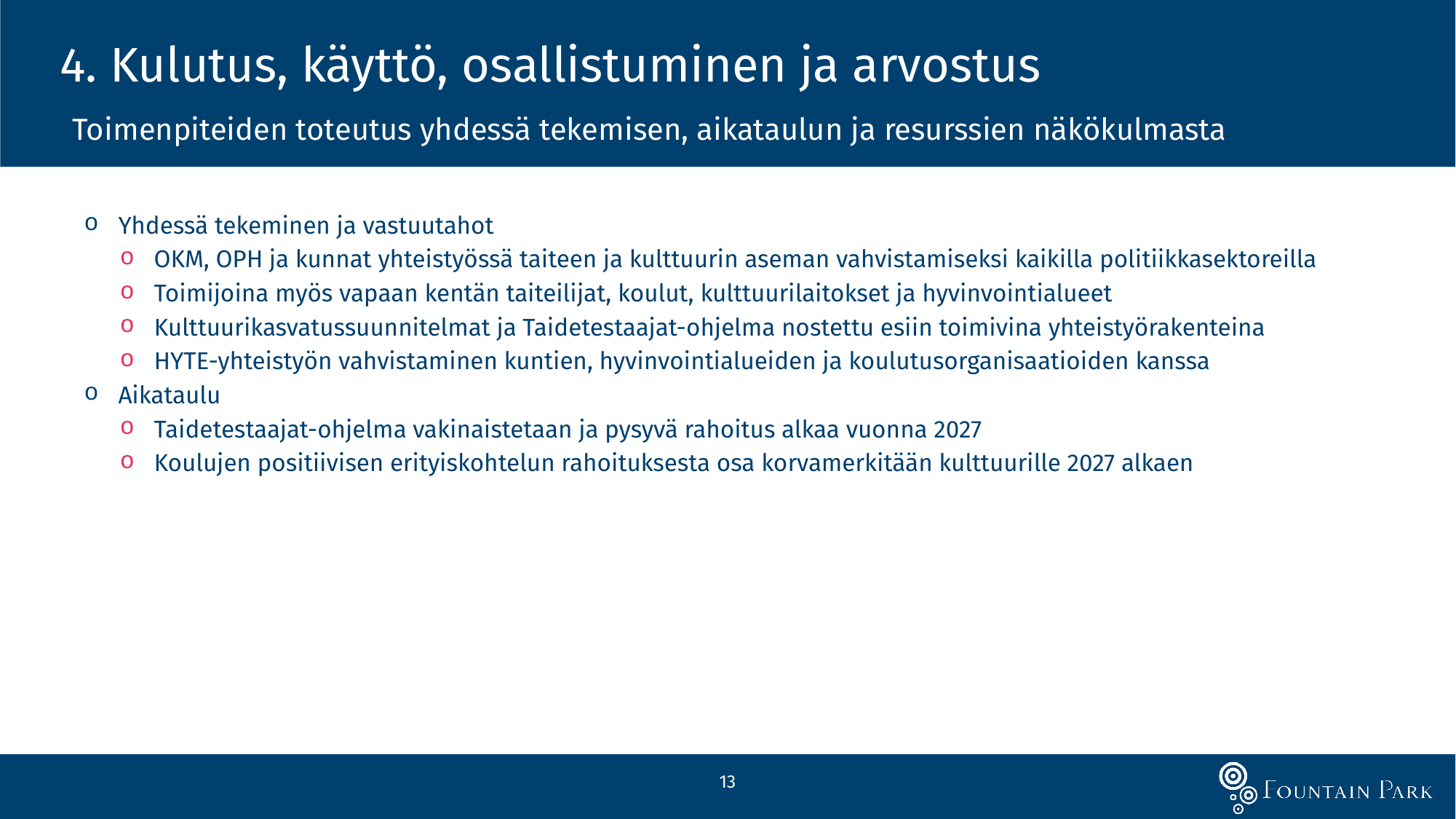

4. Kulutus, käyttö, osallistuminen ja arvostus
 Toimenpiteiden toteutus yhdessä tekemisen, aikataulun ja resurssien näkökulmasta
Yhdessä tekeminen ja vastuutahot
OKM, OPH ja kunnat yhteistyössä taiteen ja kulttuurin aseman vahvistamiseksi kaikilla politiikkasektoreilla
Toimijoina myös vapaan kentän taiteilijat, koulut, kulttuurilaitokset ja hyvinvointialueet
Kulttuurikasvatussuunnitelmat ja Taidetestaajat-ohjelma nostettu esiin toimivina yhteistyörakenteina
HYTE-yhteistyön vahvistaminen kuntien, hyvinvointialueiden ja koulutusorganisaatioiden kanssa
Aikataulu
Taidetestaajat-ohjelma vakinaistetaan ja pysyvä rahoitus alkaa vuonna 2027
Koulujen positiivisen erityiskohtelun rahoituksesta osa korvamerkitään kulttuurille 2027 alkaen
13